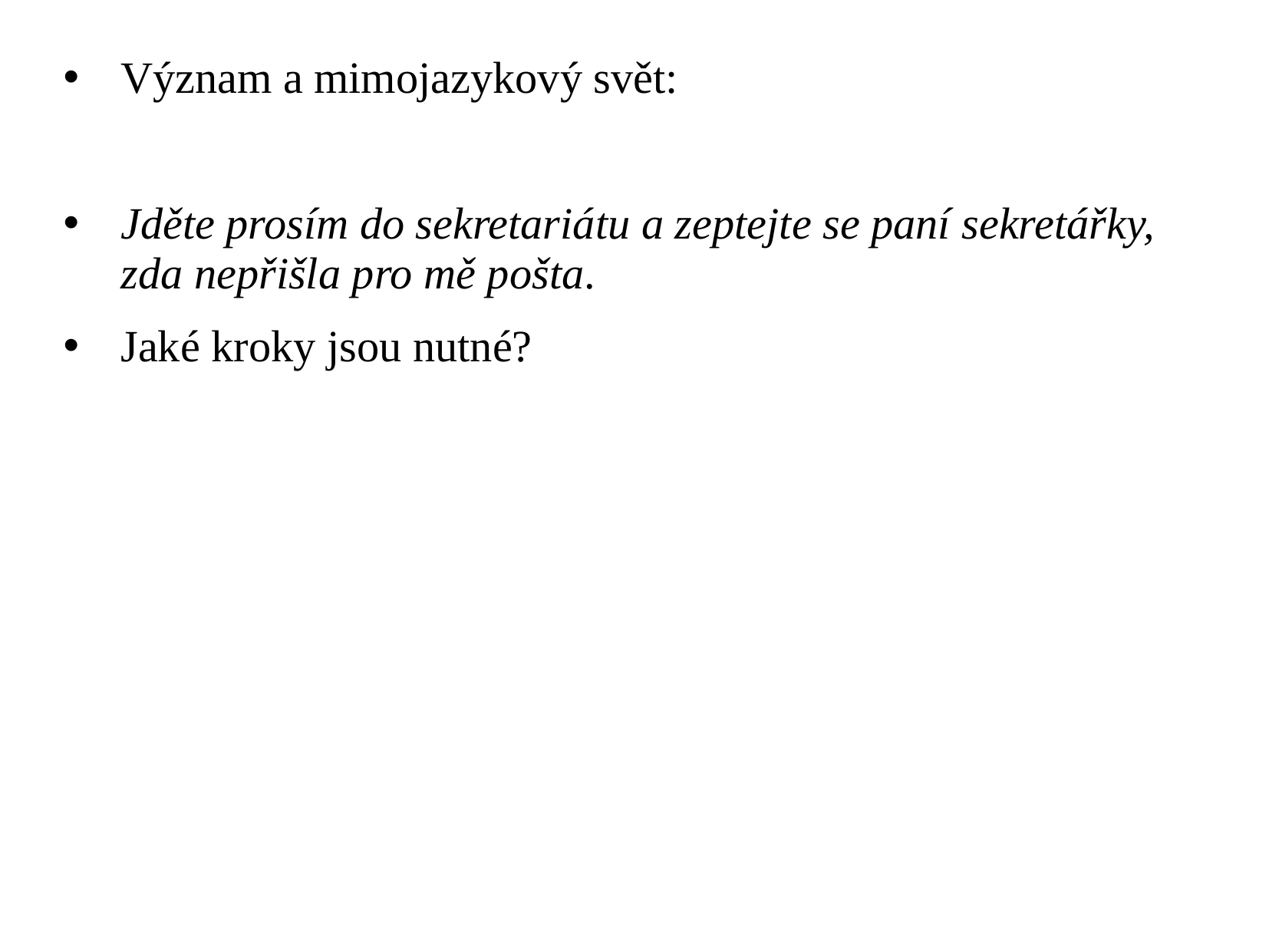

Význam a mimojazykový svět:

Jděte prosím do sekretariátu a zeptejte se paní sekretářky, zda nepřišla pro mě pošta.
Jaké kroky jsou nutné?